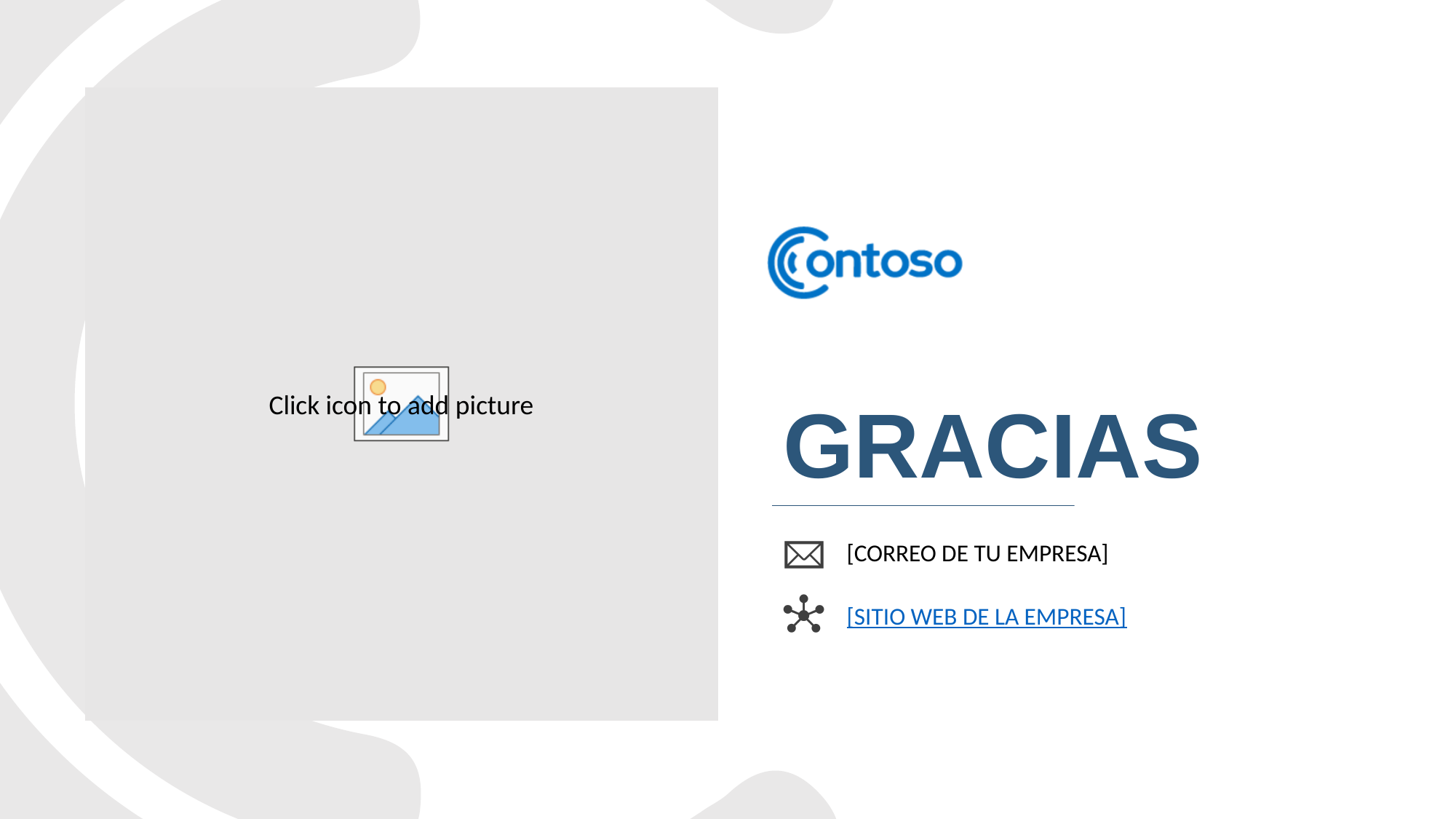

# Gracias
[CORREO DE TU EMPRESA]
[SITIO WEB DE LA EMPRESA]